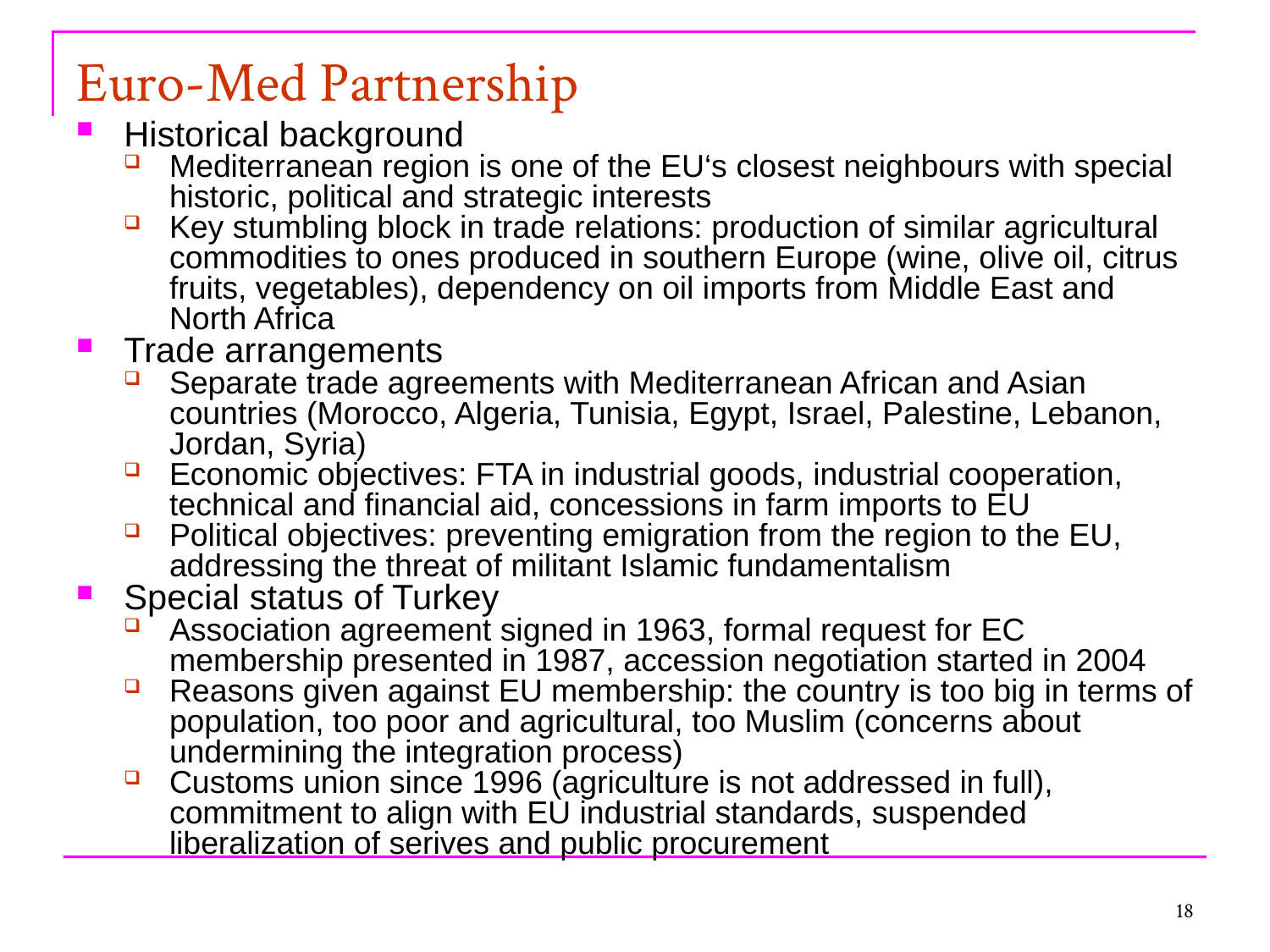

# Euro-Med Partnership
Historical background
Mediterranean region is one of the EU‘s closest neighbours with special historic, political and strategic interests
Key stumbling block in trade relations: production of similar agricultural commodities to ones produced in southern Europe (wine, olive oil, citrus fruits, vegetables), dependency on oil imports from Middle East and North Africa
Trade arrangements
Separate trade agreements with Mediterranean African and Asian countries (Morocco, Algeria, Tunisia, Egypt, Israel, Palestine, Lebanon, Jordan, Syria)
Economic objectives: FTA in industrial goods, industrial cooperation, technical and financial aid, concessions in farm imports to EU
Political objectives: preventing emigration from the region to the EU, addressing the threat of militant Islamic fundamentalism
Special status of Turkey
Association agreement signed in 1963, formal request for EC membership presented in 1987, accession negotiation started in 2004
Reasons given against EU membership: the country is too big in terms of population, too poor and agricultural, too Muslim (concerns about undermining the integration process)
Customs union since 1996 (agriculture is not addressed in full), commitment to align with EU industrial standards, suspended liberalization of serives and public procurement
18